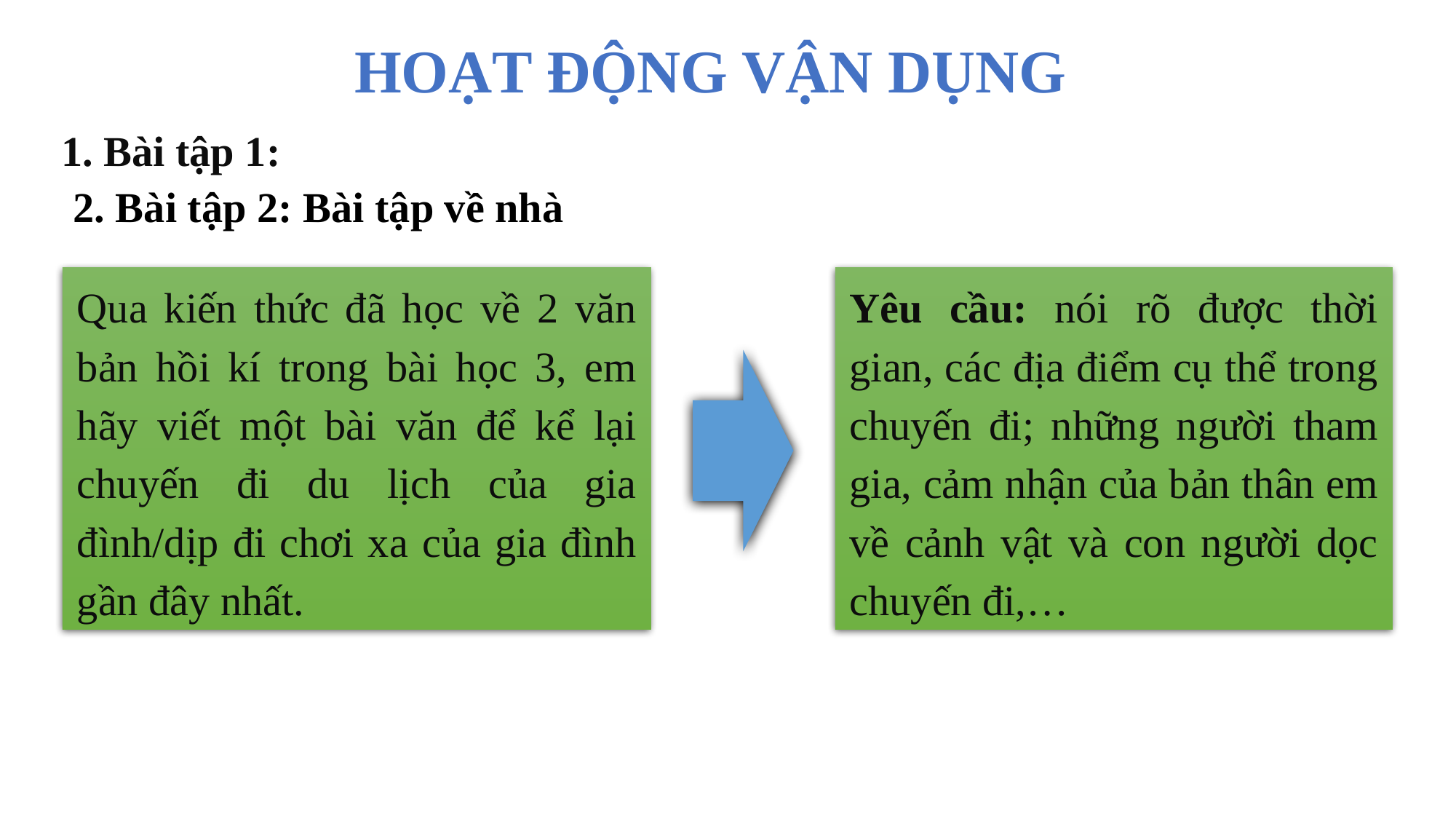

HOẠT ĐỘNG VẬN DỤNG
1. Bài tập 1:
 2. Bài tập 2: Bài tập về nhà
Yêu cầu: nói rõ được thời gian, các địa điểm cụ thể trong chuyến đi; những người tham gia, cảm nhận của bản thân em về cảnh vật và con người dọc chuyến đi,…
Qua kiến thức đã học về 2 văn bản hồi kí trong bài học 3, em hãy viết một bài văn để kể lại chuyến đi du lịch của gia đình/dịp đi chơi xa của gia đình gần đây nhất.